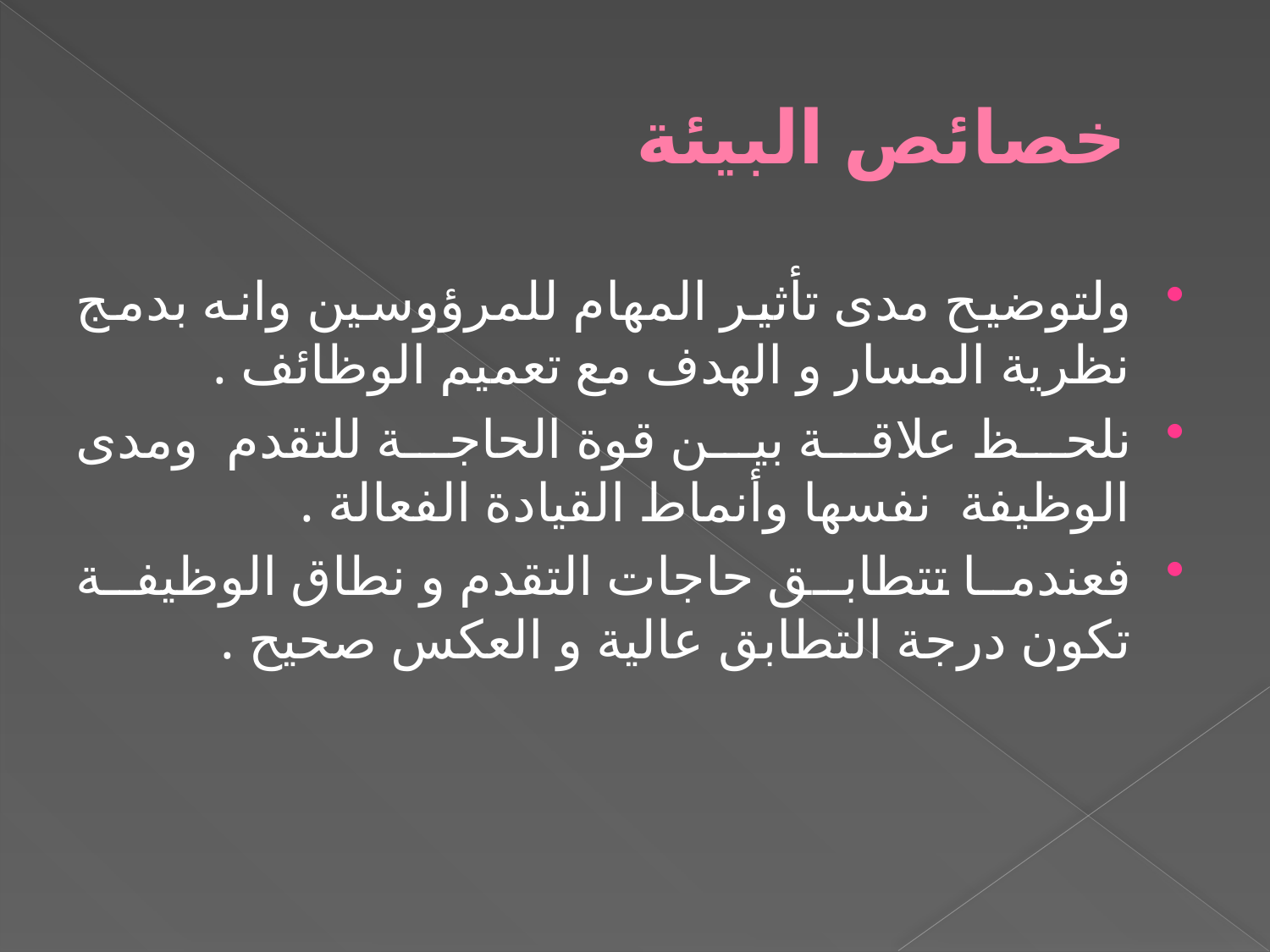

# خصائص البيئة
ولتوضيح مدى تأثير المهام للمرؤوسين وانه بدمج نظرية المسار و الهدف مع تعميم الوظائف .
نلحظ علاقة بين قوة الحاجة للتقدم  ومدى الوظيفة  نفسها وأنماط القيادة الفعالة .
فعندما تتطابق حاجات التقدم و نطاق الوظيفة تكون درجة التطابق عالية و العكس صحيح .